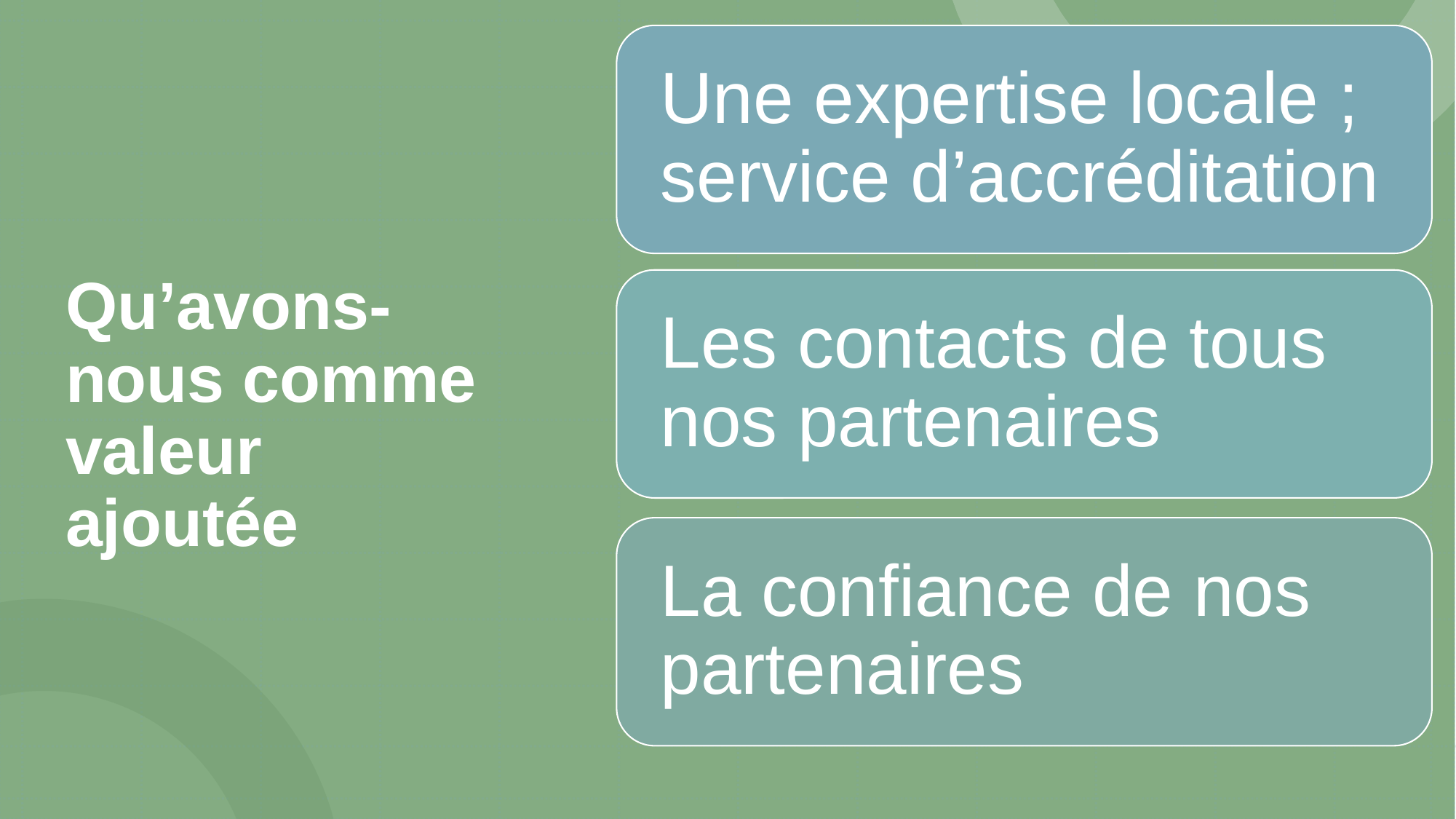

Une expertise locale ; service d’accréditation
Les contacts de tous nos partenaires
La confiance de nos partenaires
# Qu’avons-nous comme valeur ajoutée